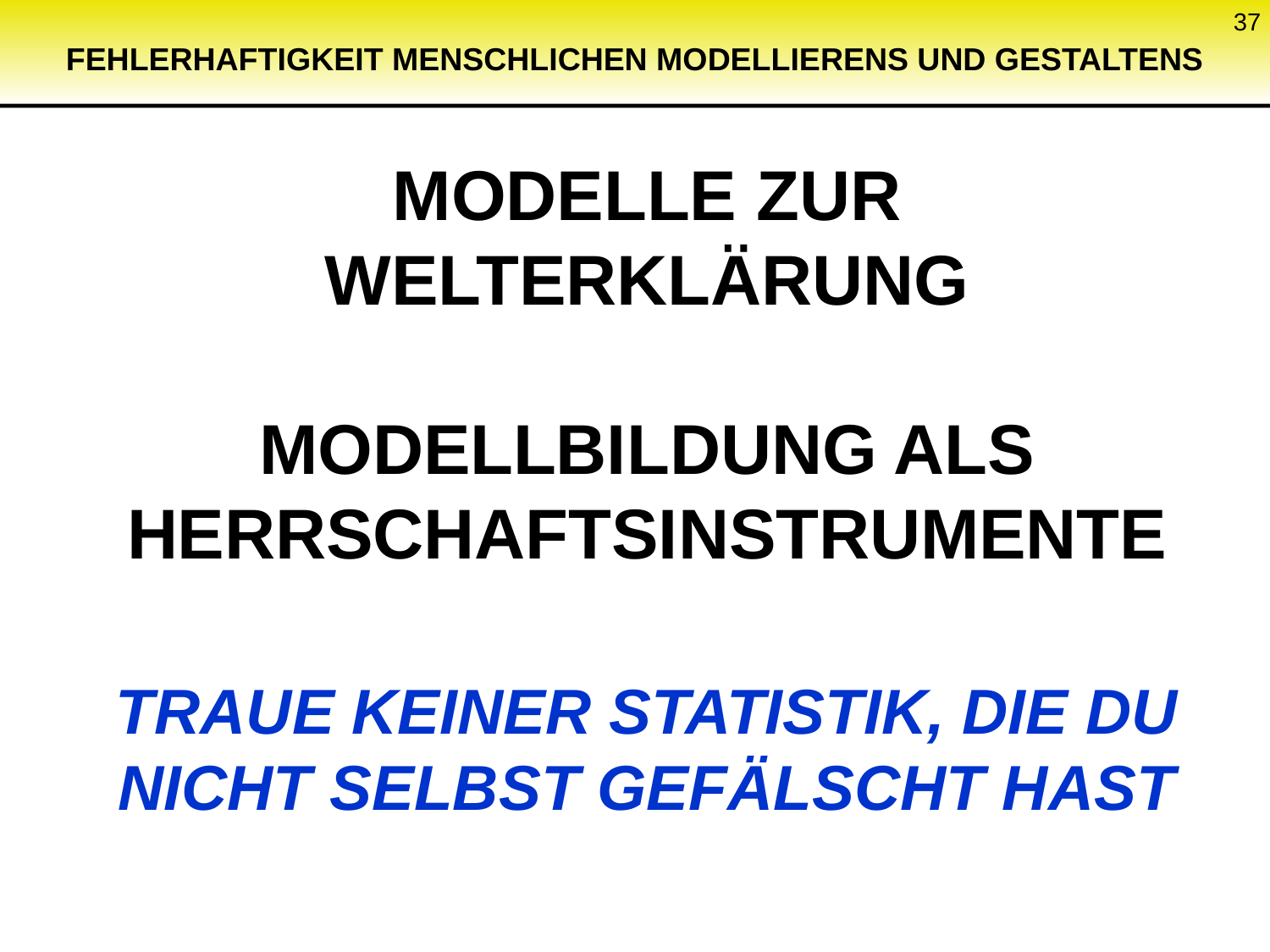

37
Fehlerhaftigkeit menschlichen Modellierens und Gestaltens
# Modelle zur welterklärung modellbildung als herrschaftsinstrumente
Traue keiner Statistik, die du nicht selbst gefälscht hast